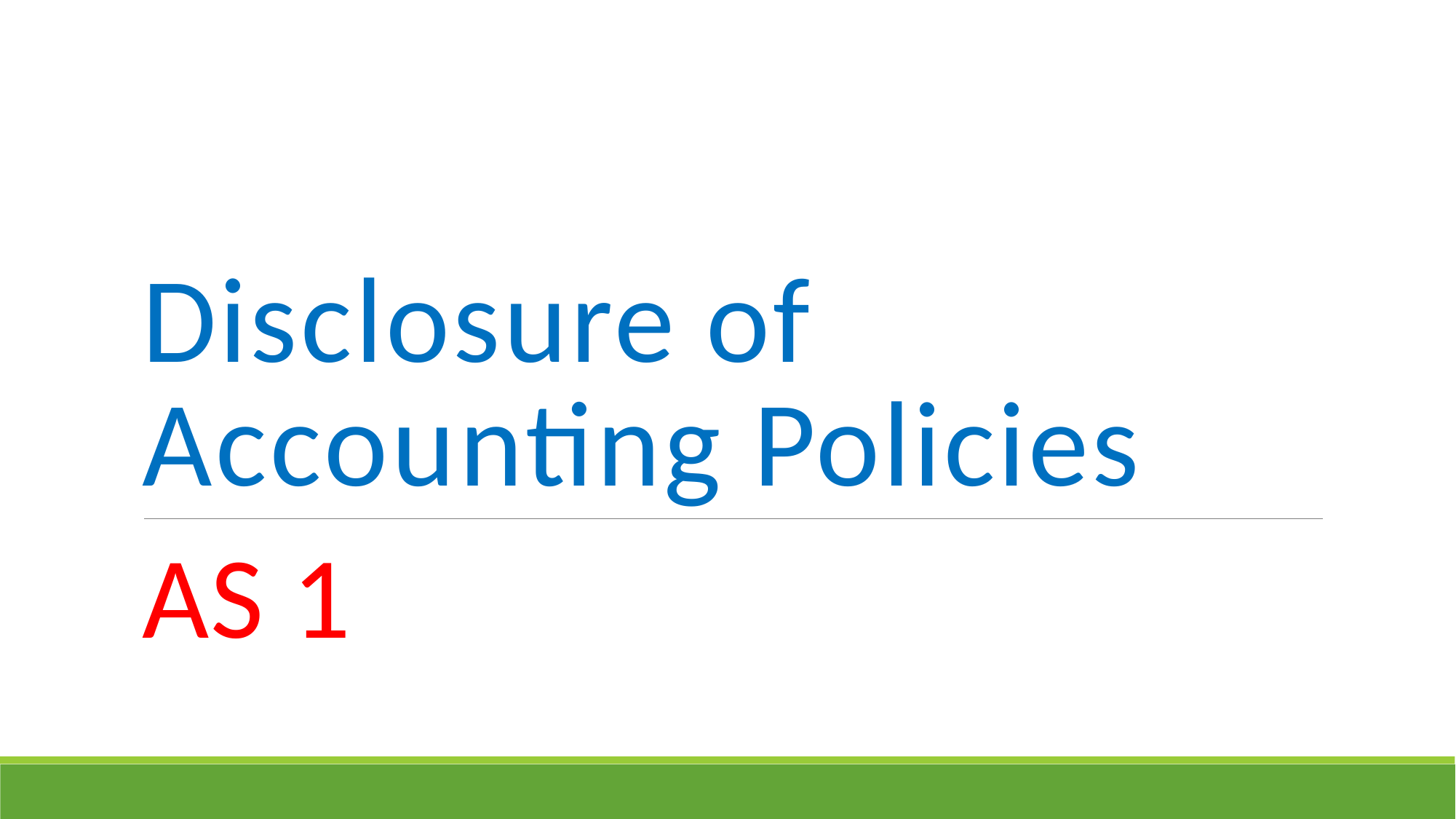

# Disclosure of  Accounting Policies
AS 1